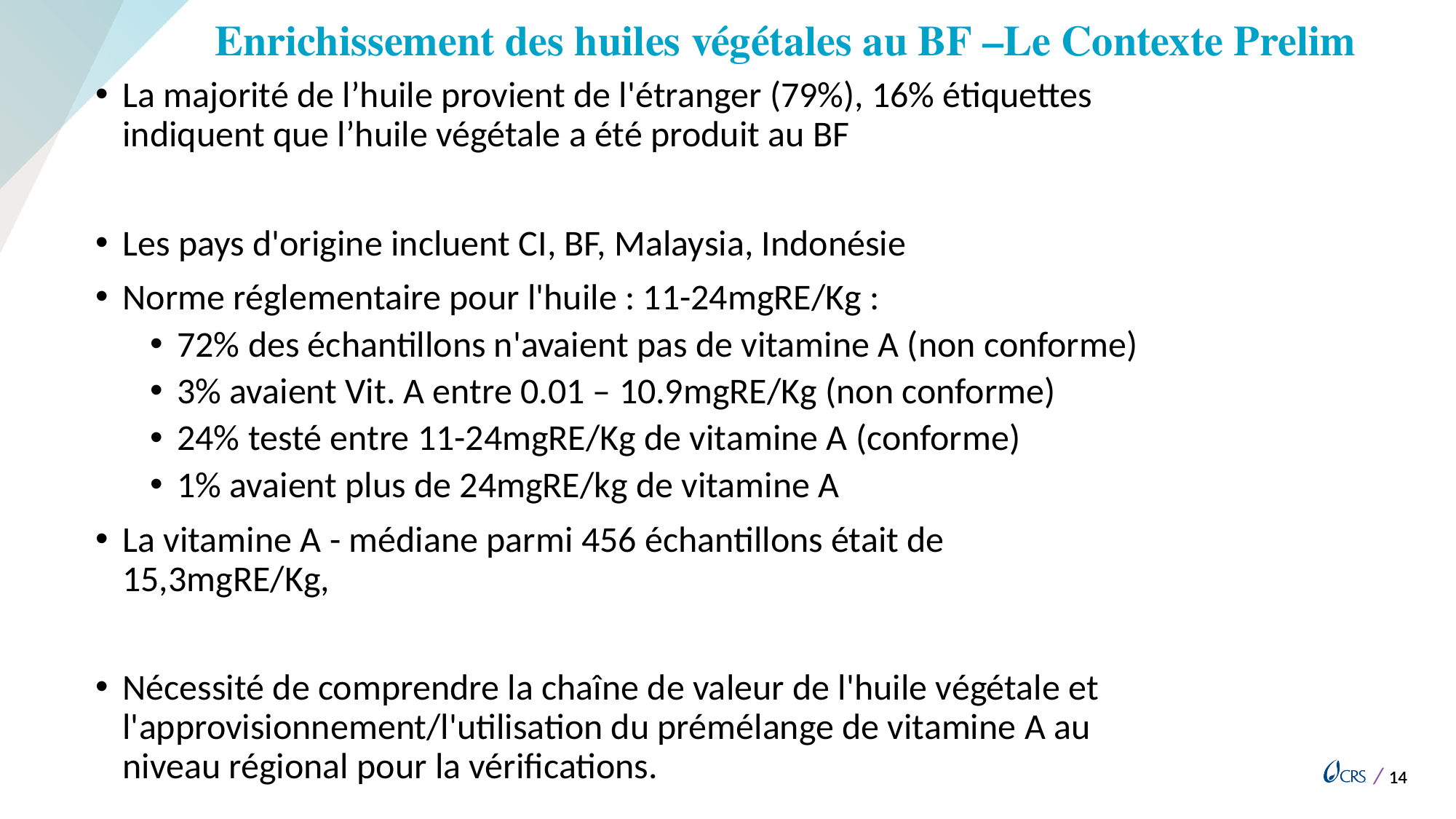

# Enrichissement des huiles végétales au BF –Le Contexte Prelim
La majorité de l’huile provient de l'étranger (79%), 16% étiquettes indiquent que l’huile végétale a été produit au BF

Les pays d'origine incluent CI, BF, Malaysia, Indonésie
Norme réglementaire pour l'huile : 11-24mgRE/Kg :
72% des échantillons n'avaient pas de vitamine A (non conforme)
3% avaient Vit. A entre 0.01 – 10.9mgRE/Kg (non conforme)
24% testé entre 11-24mgRE/Kg de vitamine A (conforme)
1% avaient plus de 24mgRE/kg de vitamine A
La vitamine A - médiane parmi 456 échantillons était de 15,3mgRE/Kg,

Nécessité de comprendre la chaîne de valeur de l'huile végétale et l'approvisionnement/l'utilisation du prémélange de vitamine A au niveau régional pour la vérifications.